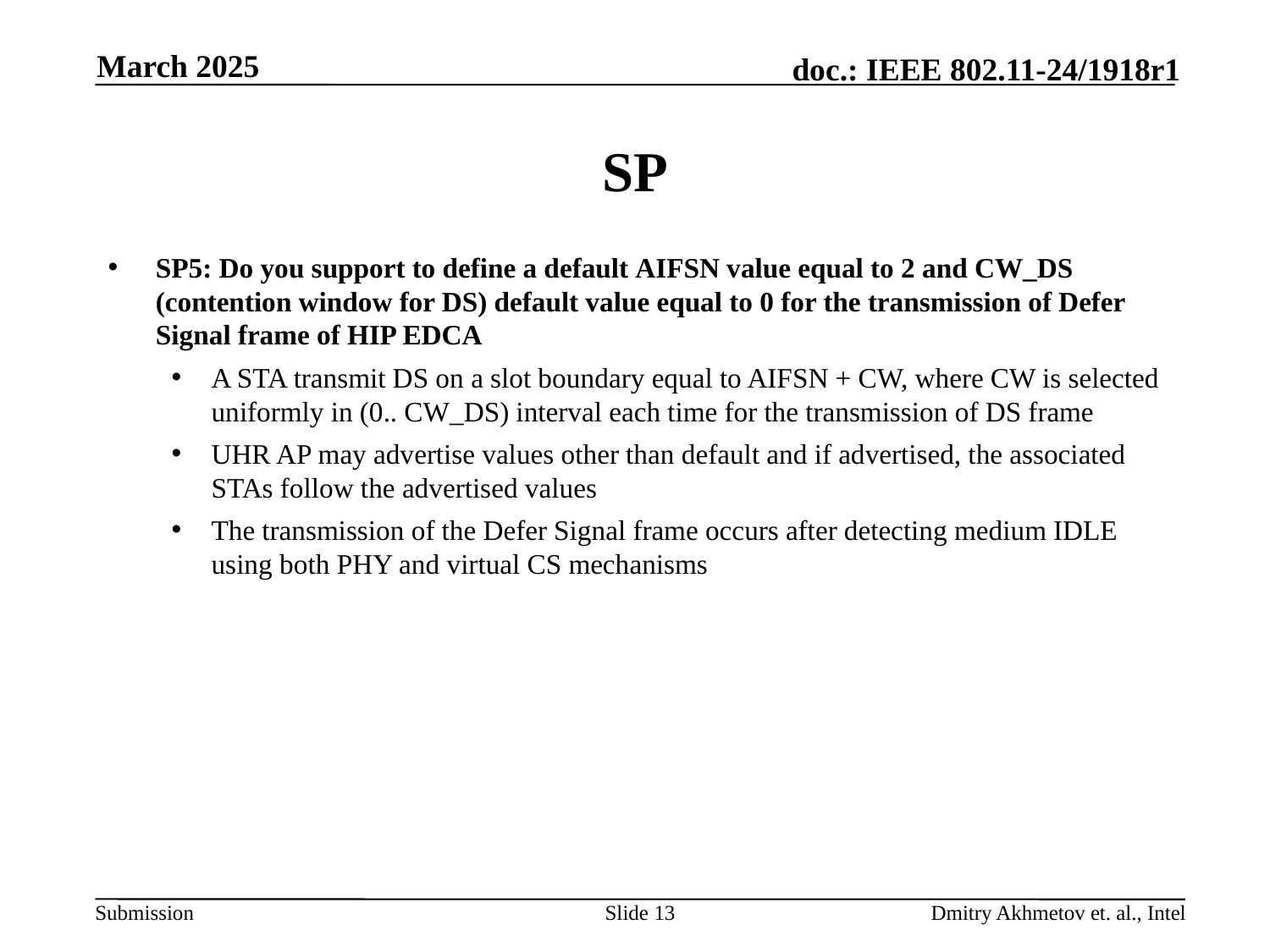

March 2025
# SP
SP5: Do you support to define a default AIFSN value equal to 2 and CW_DS (contention window for DS) default value equal to 0 for the transmission of Defer Signal frame of HIP EDCA
A STA transmit DS on a slot boundary equal to AIFSN + CW, where CW is selected uniformly in (0.. CW_DS) interval each time for the transmission of DS frame
UHR AP may advertise values other than default and if advertised, the associated STAs follow the advertised values
The transmission of the Defer Signal frame occurs after detecting medium IDLE using both PHY and virtual CS mechanisms
Slide 13
Dmitry Akhmetov et. al., Intel